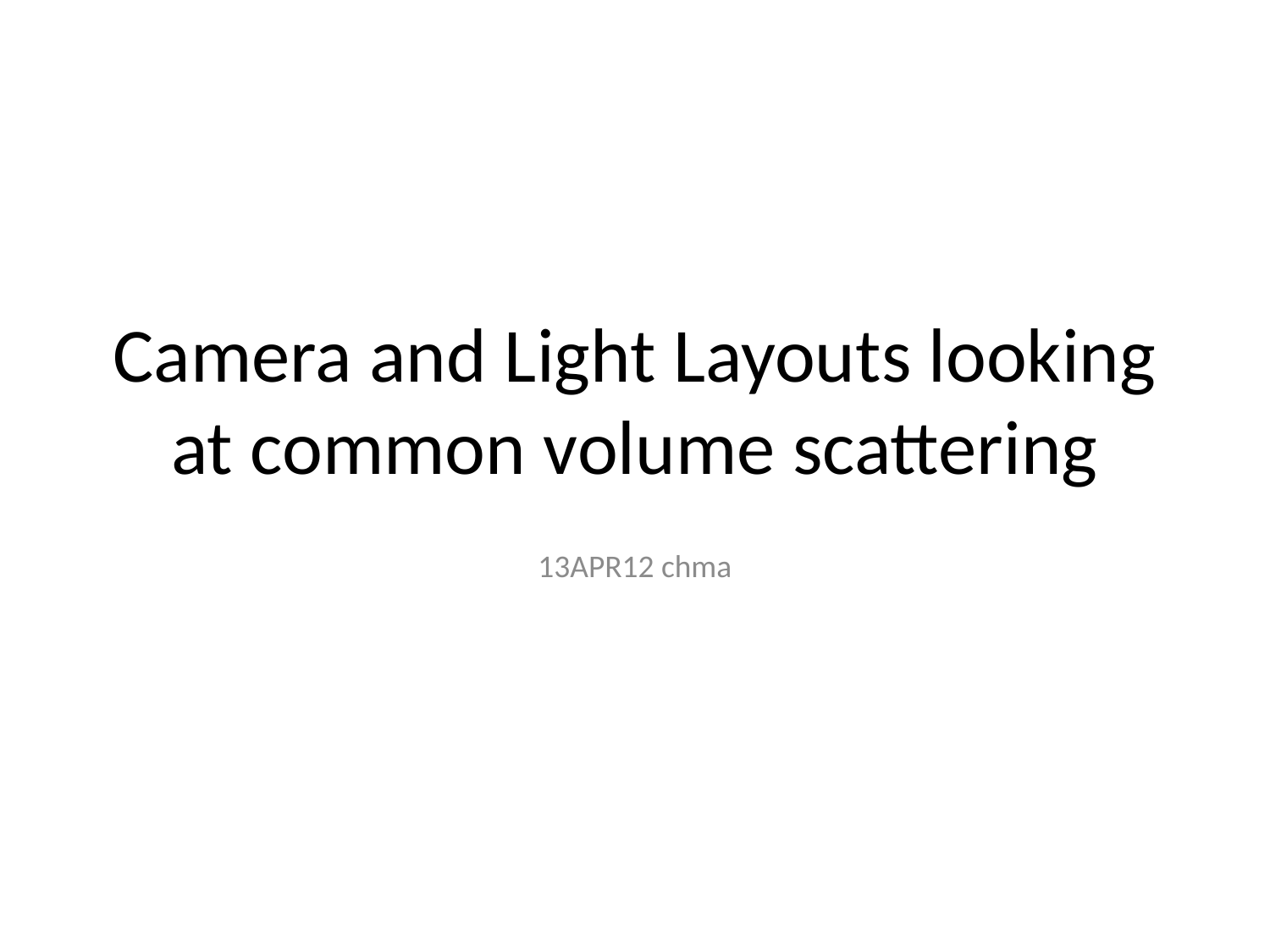

# Camera and Light Layouts looking at common volume scattering
13APR12 chma